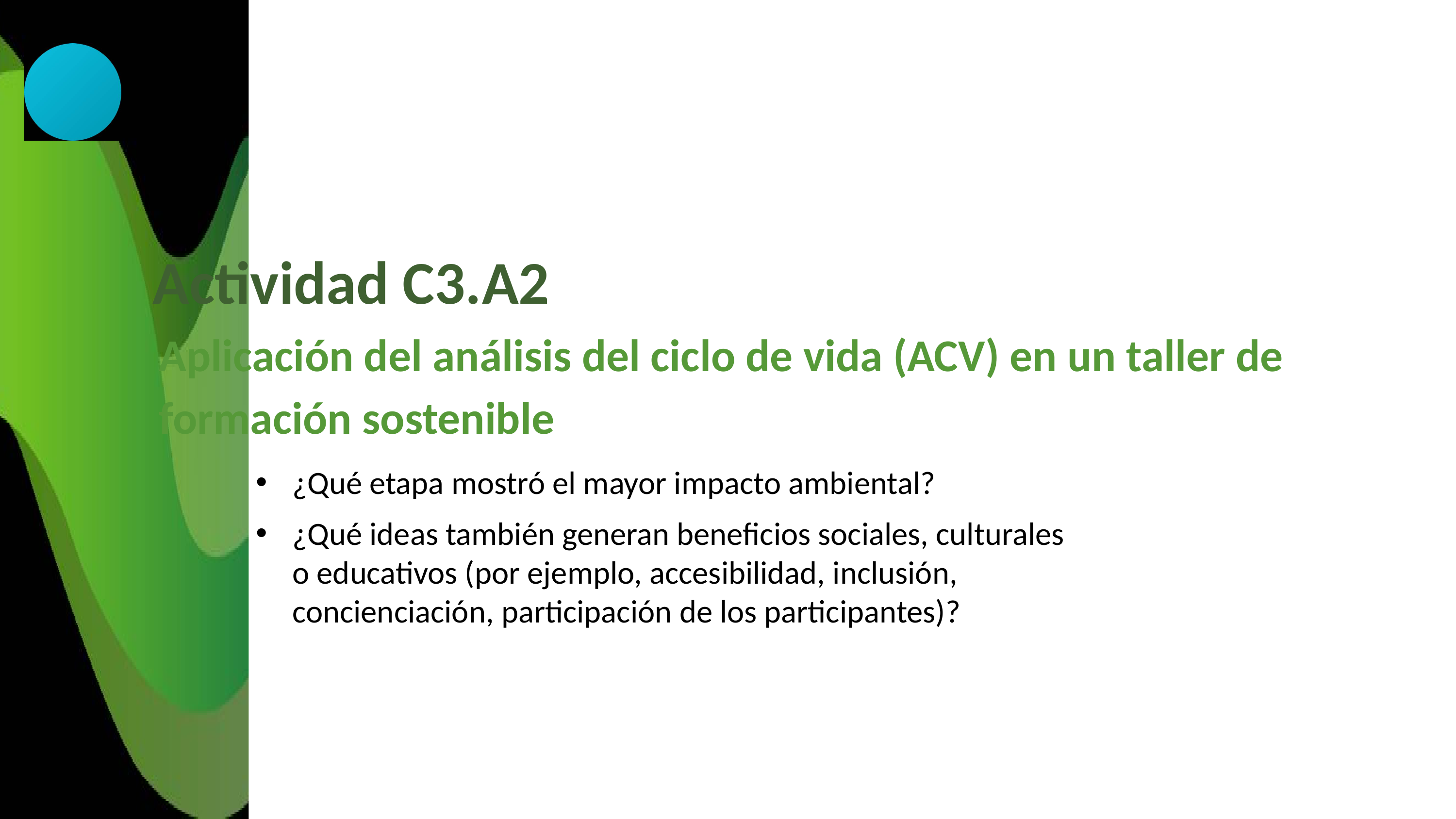

Actividad C3.A2
Aplicación del análisis del ciclo de vida (ACV) en un taller de formación sostenible
¿Qué etapa mostró el mayor impacto ambiental?
¿Qué ideas también generan beneficios sociales, culturales o educativos (por ejemplo, accesibilidad, inclusión, concienciación, participación de los participantes)?